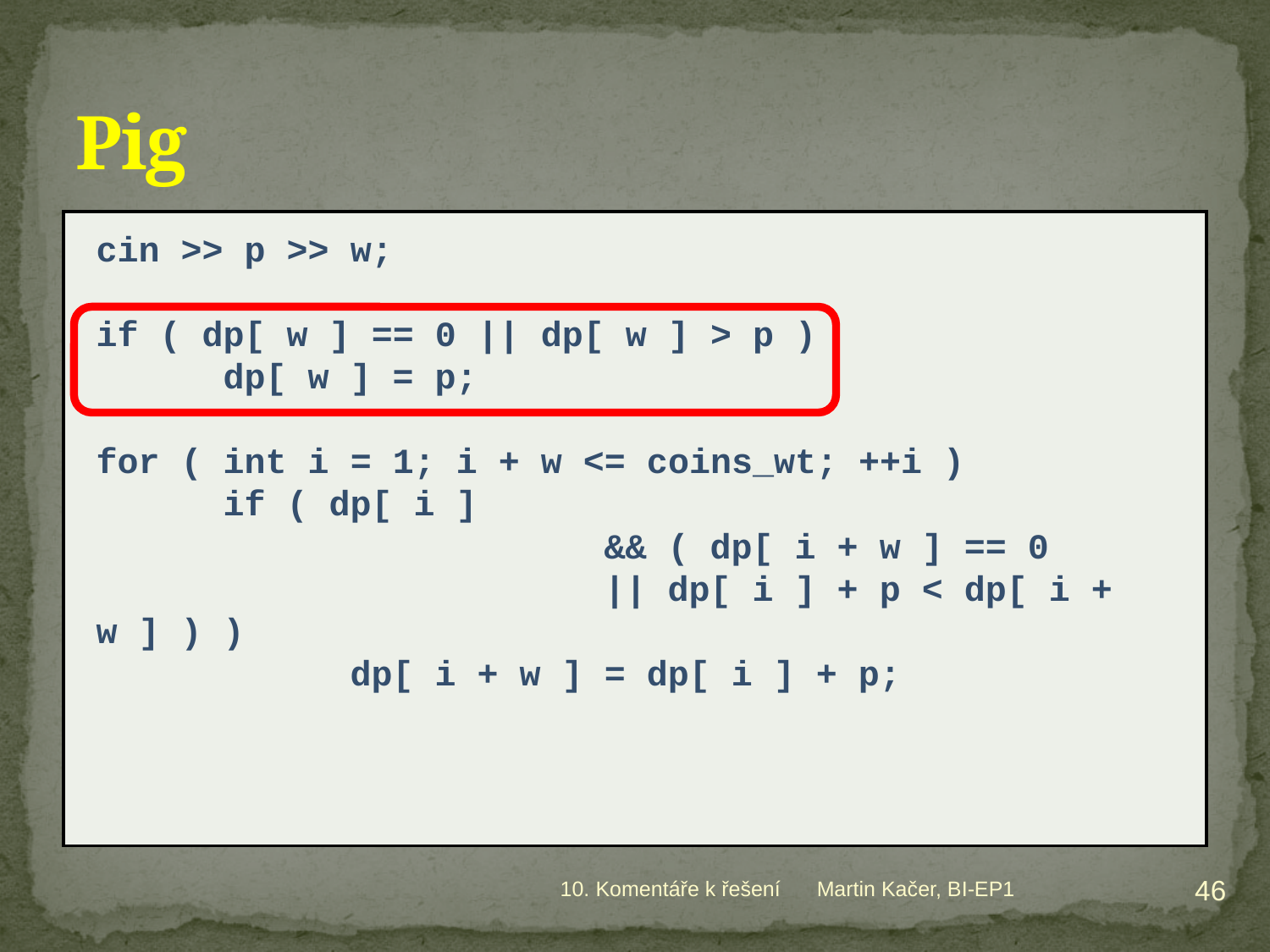

# Pig
cin >> p >> w;

if ( dp[ w ] == 0 || dp[ w ] > p )
	dp[ w ] = p;

for ( int i = 1; i + w <= coins_wt; ++i )
	if ( dp[ i ]
				&& ( dp[ i + w ] == 0
				|| dp[ i ] + p < dp[ i + w ] ) )
		dp[ i + w ] = dp[ i ] + p;

46
10. Komentáře k řešení
Martin Kačer, BI-EP1